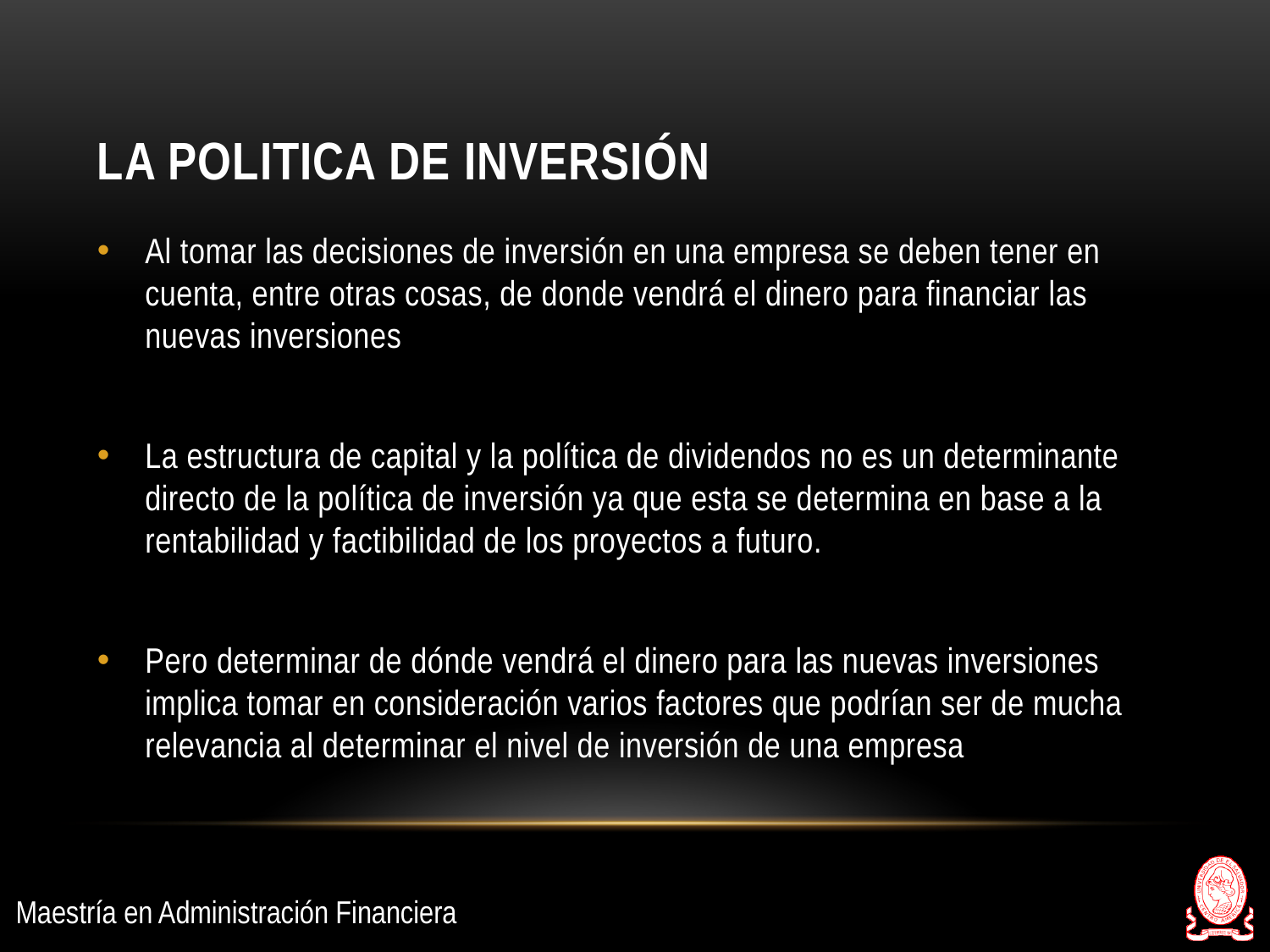

# LA POLITICA DE INVERSIÓN
Al tomar las decisiones de inversión en una empresa se deben tener en cuenta, entre otras cosas, de donde vendrá el dinero para financiar las nuevas inversiones

La estructura de capital y la política de dividendos no es un determinante directo de la política de inversión ya que esta se determina en base a la rentabilidad y factibilidad de los proyectos a futuro.

Pero determinar de dónde vendrá el dinero para las nuevas inversiones implica tomar en consideración varios factores que podrían ser de mucha relevancia al determinar el nivel de inversión de una empresa